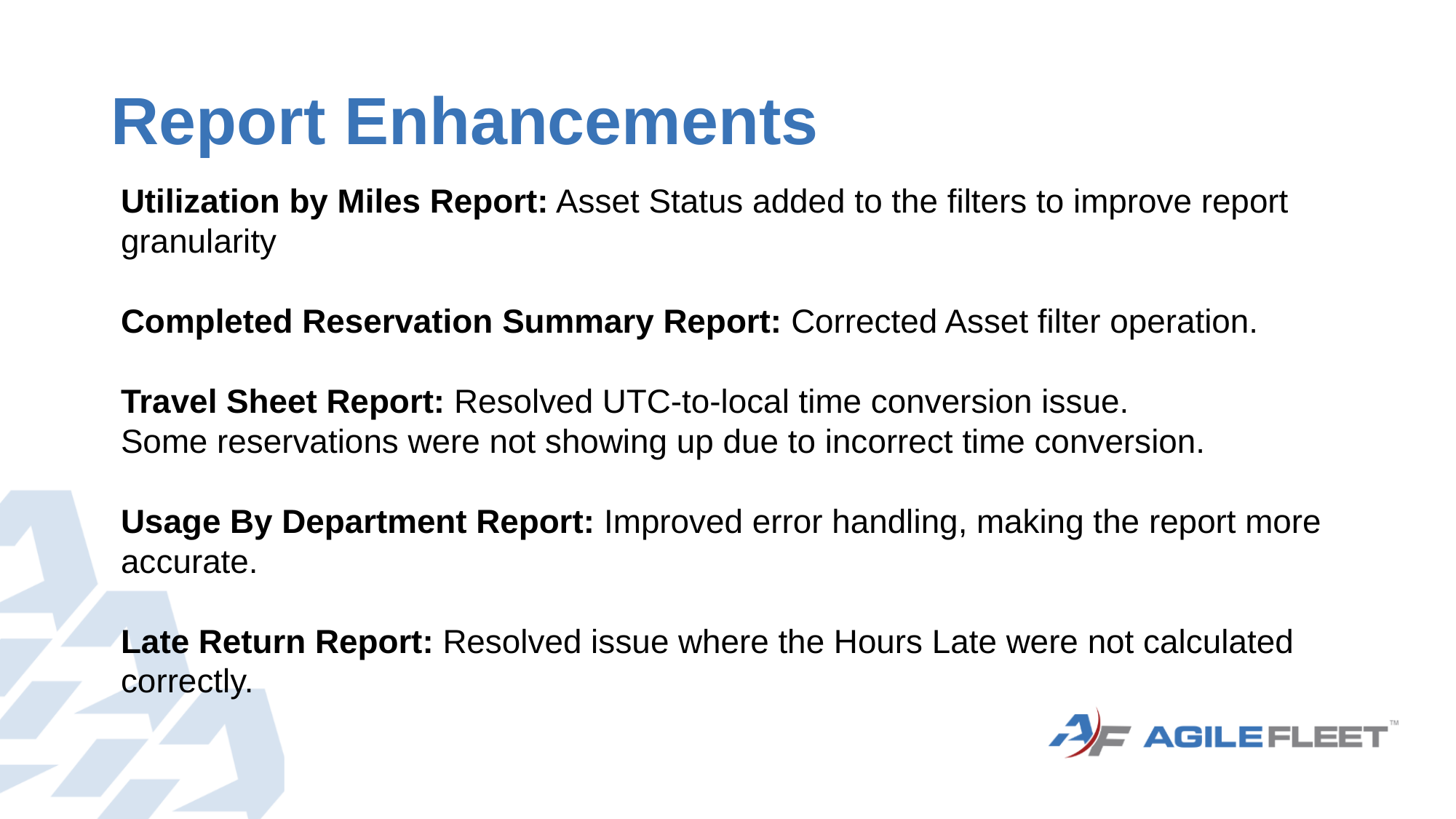

# Report Enhancements
Utilization by Miles Report: Asset Status added to the filters to improve report granularity

Completed Reservation Summary Report: Corrected Asset filter operation.

Travel Sheet Report: Resolved UTC-to-local time conversion issue.
Some reservations were not showing up due to incorrect time conversion.

Usage By Department Report: Improved error handling, making the report more accurate.

Late Return Report: Resolved issue where the Hours Late were not calculated correctly.